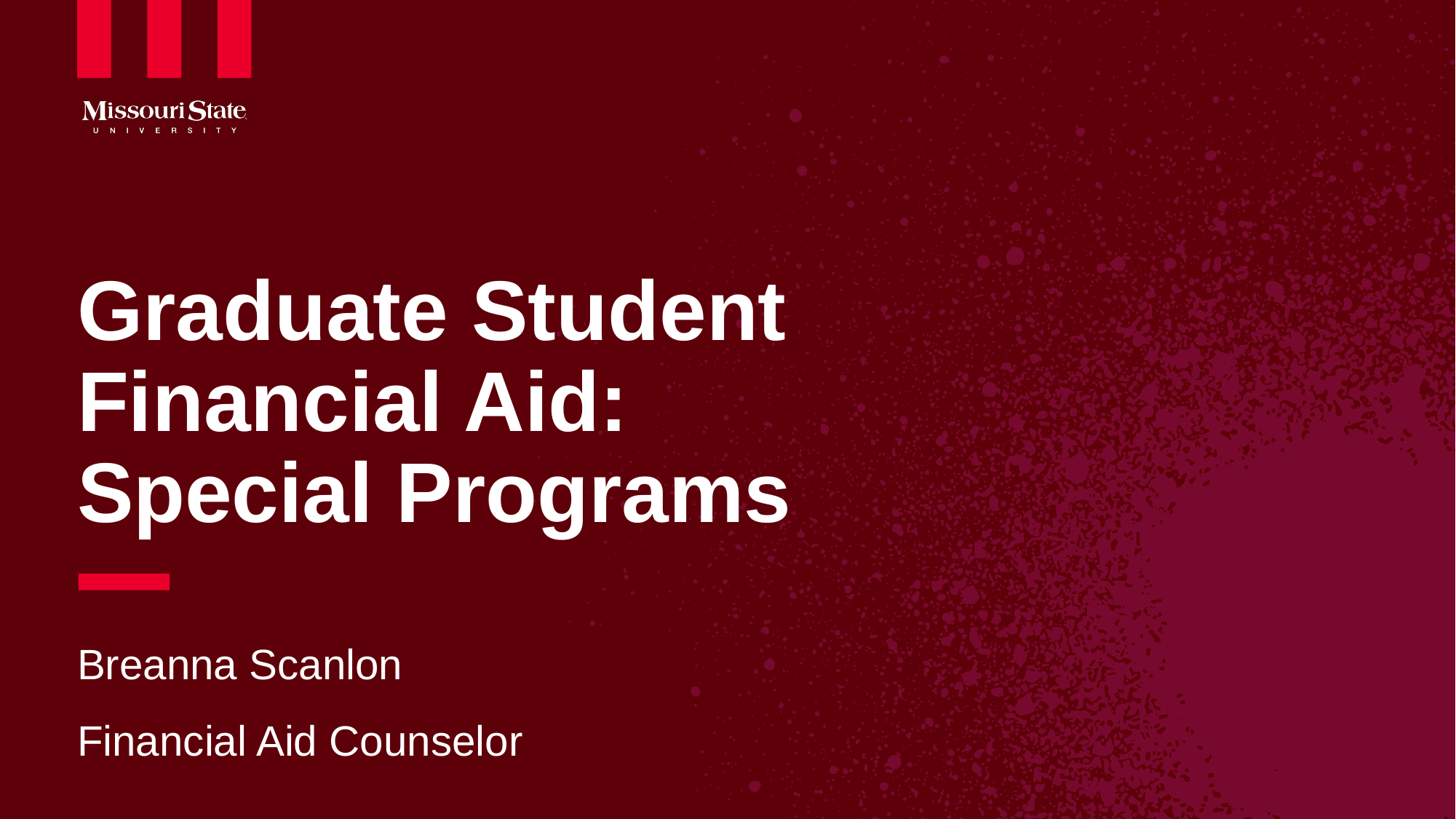

# Graduate Student Financial Aid: Special Programs
Breanna Scanlon
Financial Aid Counselor